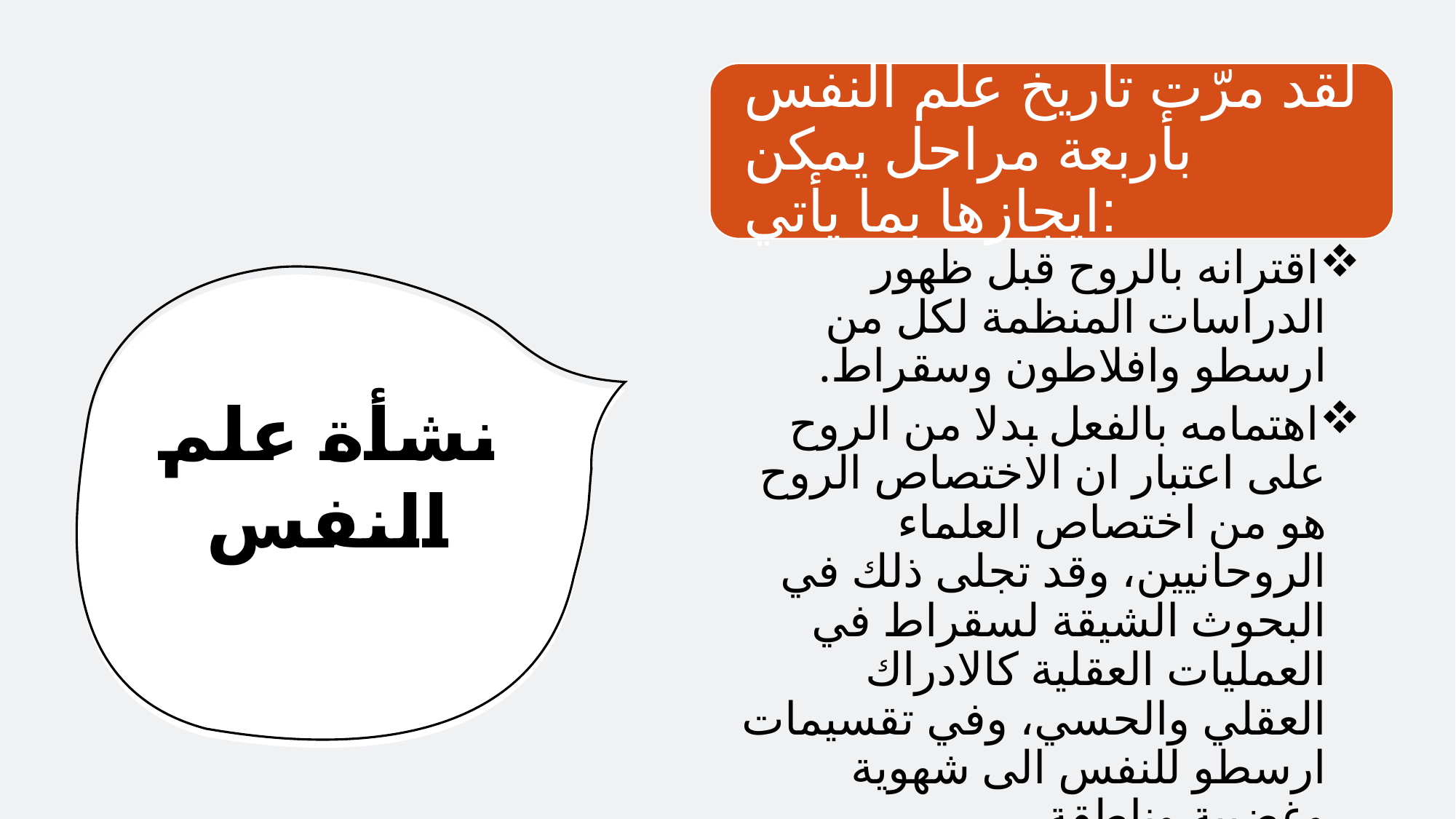

لقد مرّت تاريخ علم النفس بأربعة مراحل يمكن ايجازها بما يأتي:
اقترانه بالروح قبل ظهور الدراسات المنظمة لكل من ارسطو وافلاطون وسقراط.
اهتمامه بالفعل بدلا من الروح على اعتبار ان الاختصاص الروح هو من اختصاص العلماء الروحانيين، وقد تجلى ذلك في البحوث الشيقة لسقراط في العمليات العقلية كالادراك العقلي والحسي، وفي تقسيمات ارسطو للنفس الى شهوية وغضبية وناطقة.

# نشأة علم النفس